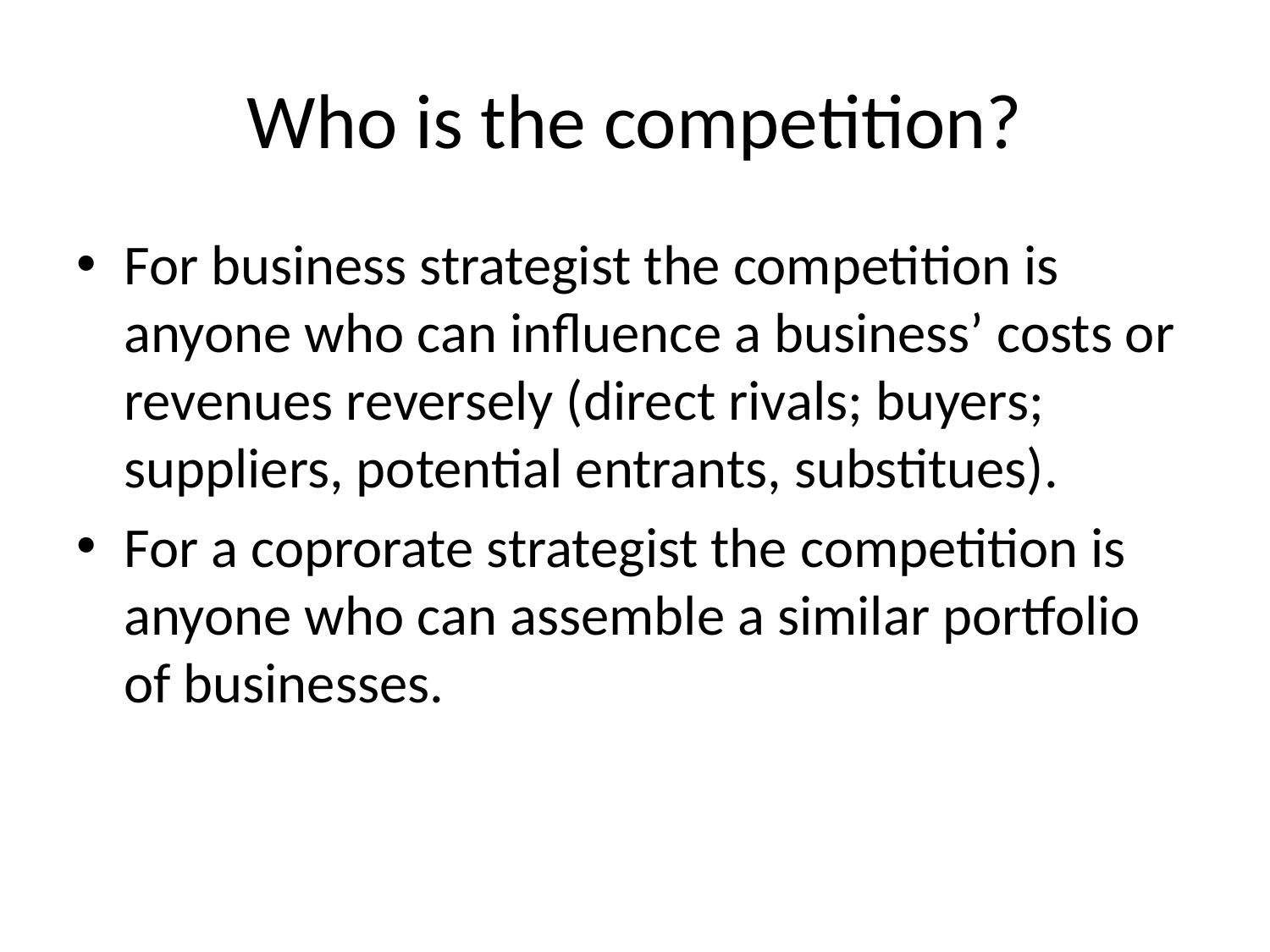

# Who is the competition?
For business strategist the competition is anyone who can influence a business’ costs or revenues reversely (direct rivals; buyers; suppliers, potential entrants, substitues).
For a coprorate strategist the competition is anyone who can assemble a similar portfolio of businesses.